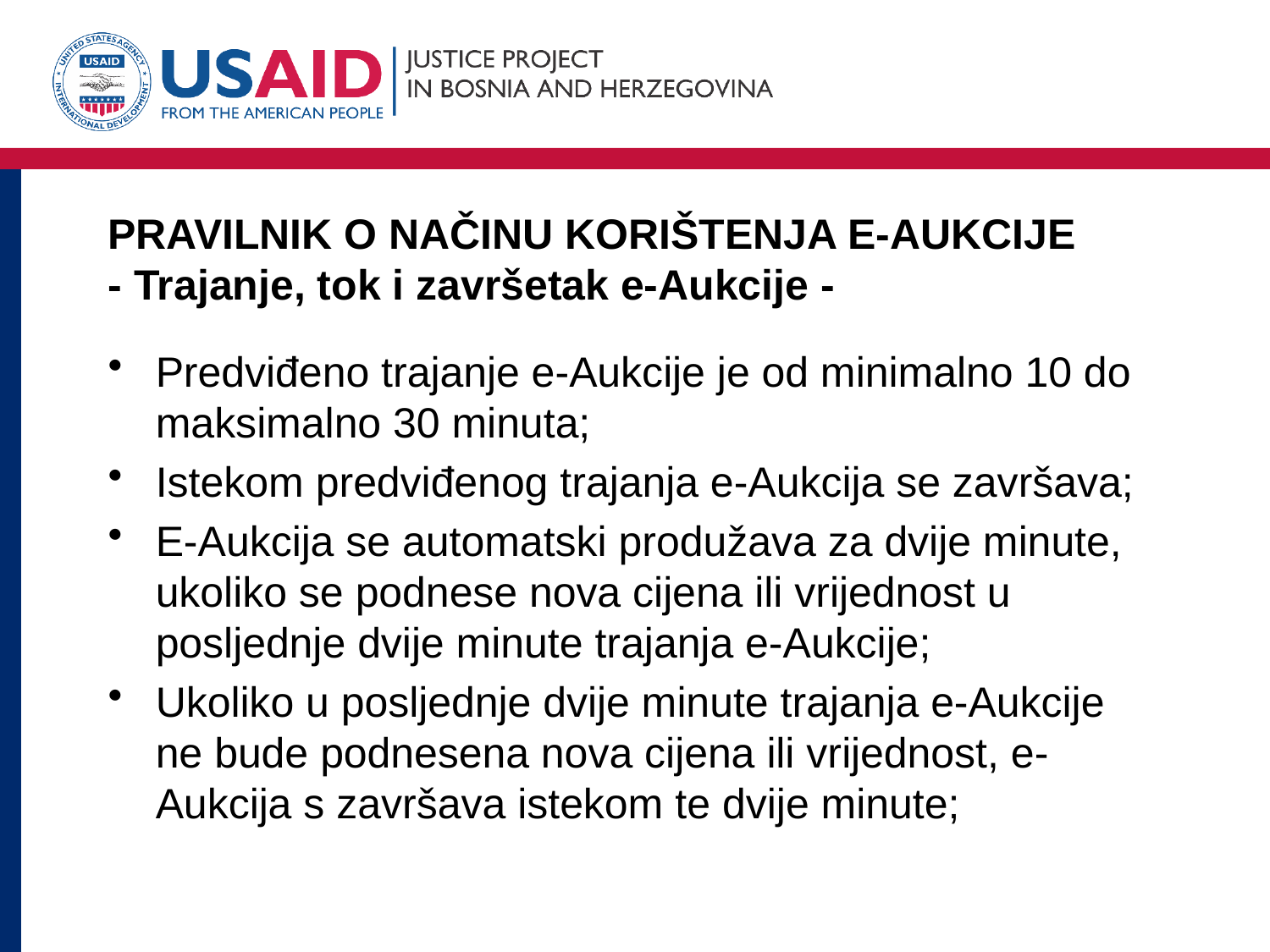

# PRAVILNIK O NAČINU KORIŠTENJA E-AUKCIJE - Trajanje, tok i završetak e-Aukcije -
Predviđeno trajanje e-Aukcije je od minimalno 10 do maksimalno 30 minuta;
Istekom predviđenog trajanja e-Aukcija se završava;
E-Aukcija se automatski produžava za dvije minute, ukoliko se podnese nova cijena ili vrijednost u posljednje dvije minute trajanja e-Aukcije;
Ukoliko u posljednje dvije minute trajanja e-Aukcije ne bude podnesena nova cijena ili vrijednost, e-Aukcija s završava istekom te dvije minute;